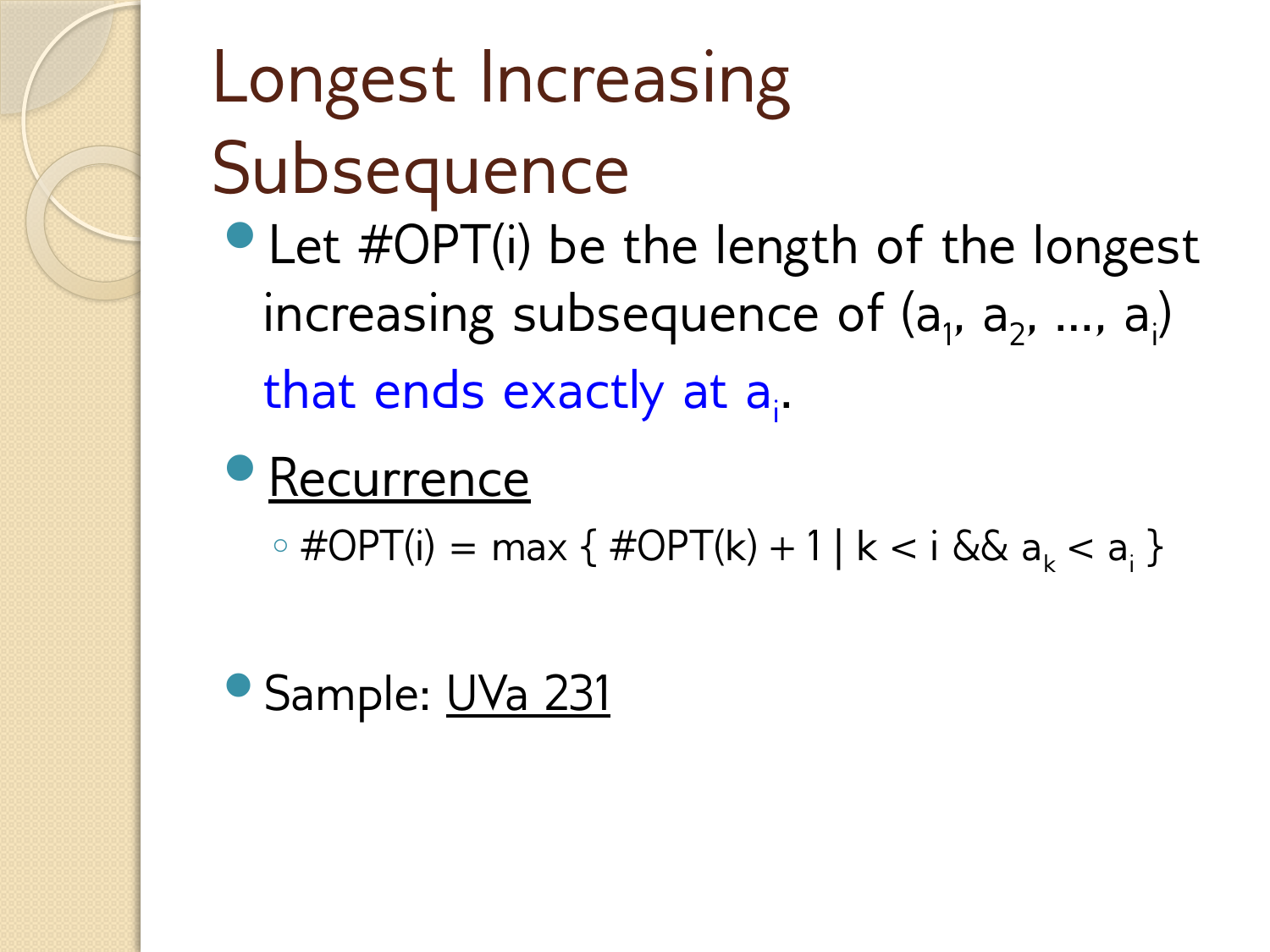

# Longest Increasing Subsequence
Let #OPT(i) be the length of the longest increasing subsequence of (a1, a2, …, ai) that ends exactly at ai.
Recurrence
#OPT(i) = max { #OPT(k) + 1 | k < i && ak < ai }

Sample: UVa 231